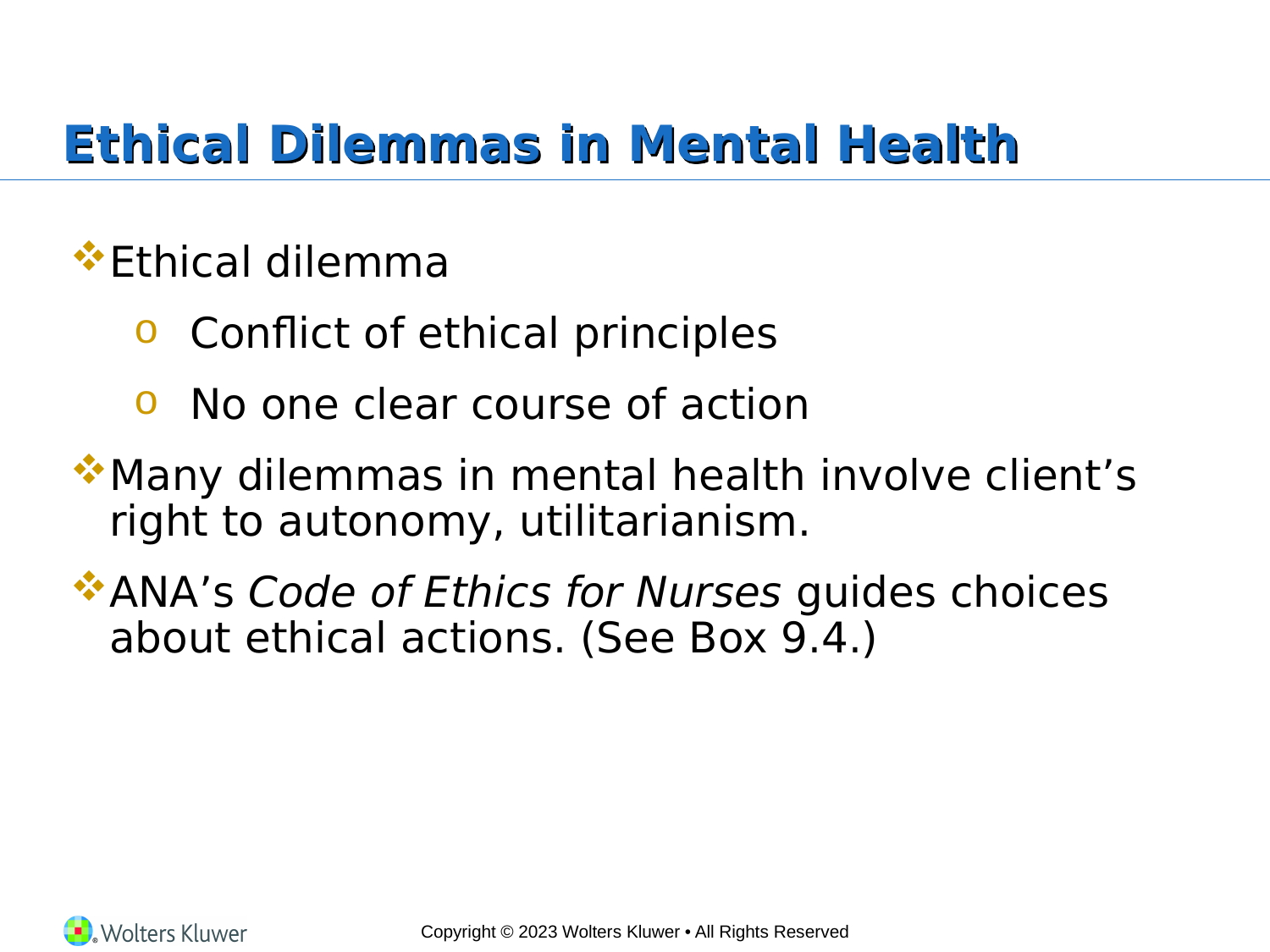

# Ethical Dilemmas in Mental Health
Ethical dilemma
Conflict of ethical principles
No one clear course of action
Many dilemmas in mental health involve client’s right to autonomy, utilitarianism.
ANA’s Code of Ethics for Nurses guides choices about ethical actions. (See Box 9.4.)